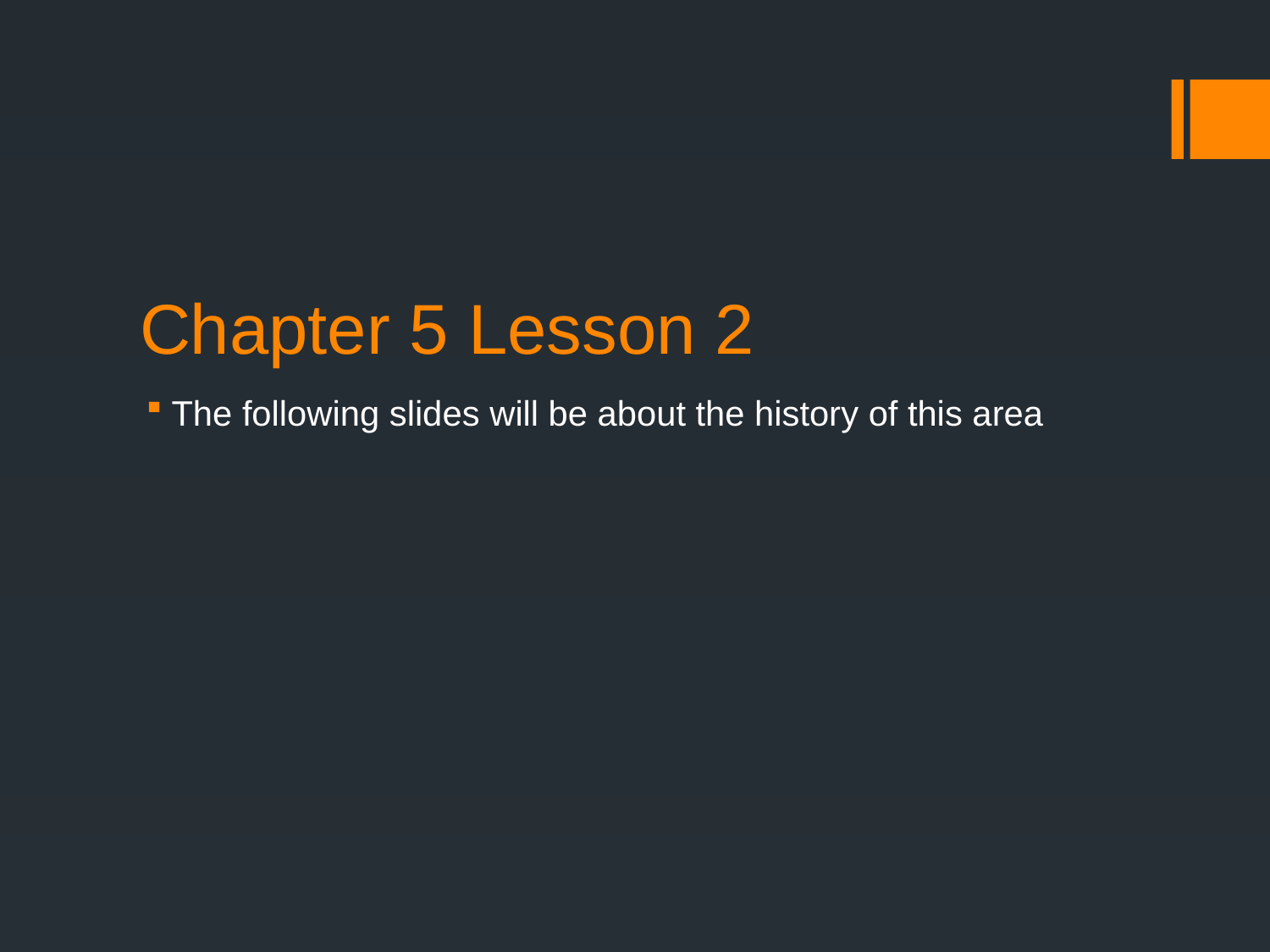

# Chapter 5 Lesson 2
The following slides will be about the history of this area